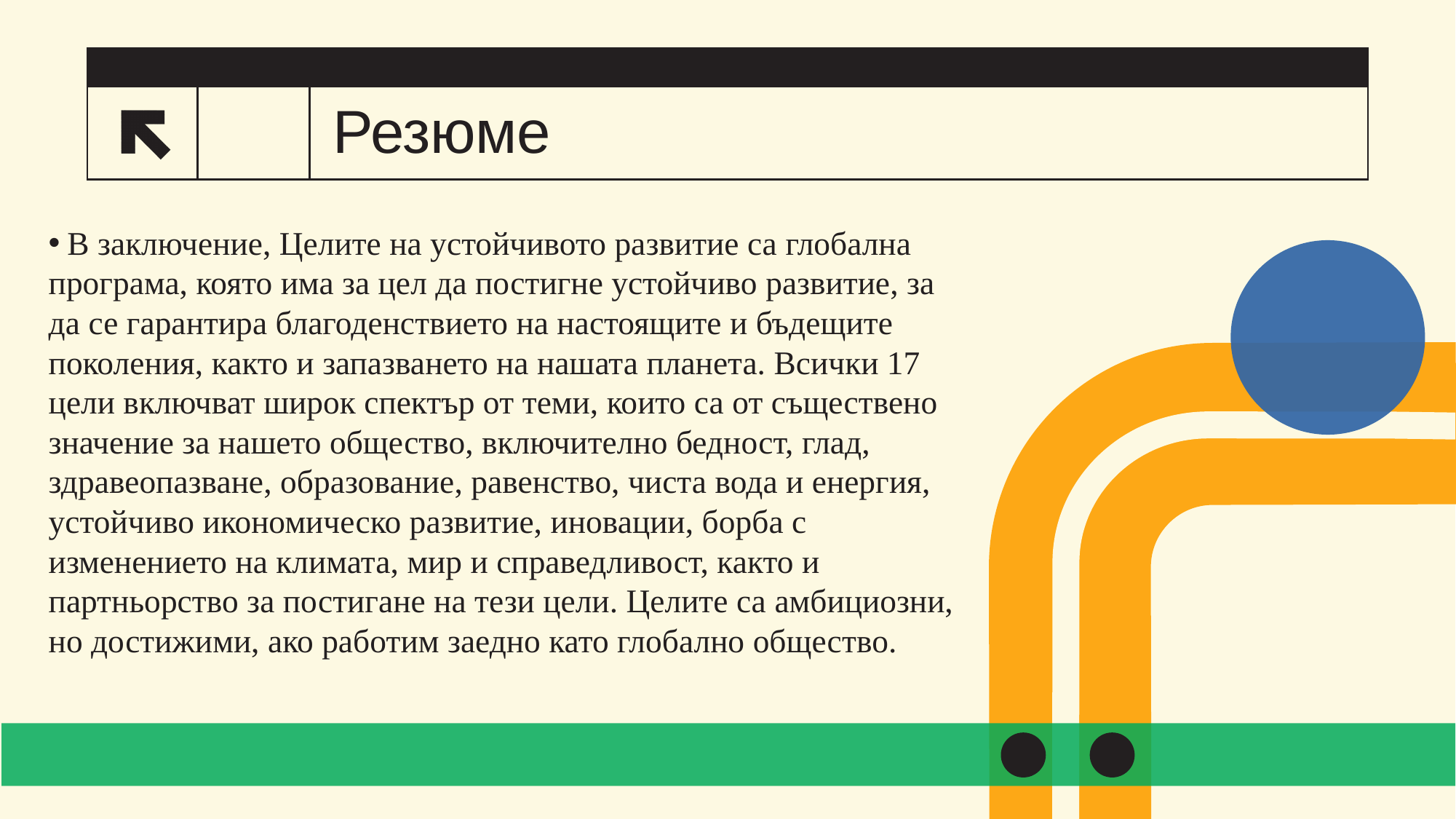

# Резюме

20
 В заключение, Целите на устойчивото развитие са глобална програма, която има за цел да постигне устойчиво развитие, за да се гарантира благоденствието на настоящите и бъдещите поколения, както и запазването на нашата планета. Всички 17 цели включват широк спектър от теми, които са от съществено значение за нашето общество, включително бедност, глад, здравеопазване, образование, равенство, чиста вода и енергия, устойчиво икономическо развитие, иновации, борба с изменението на климата, мир и справедливост, както и партньорство за постигане на тези цели. Целите са амбициозни, но достижими, ако работим заедно като глобално общество.
​